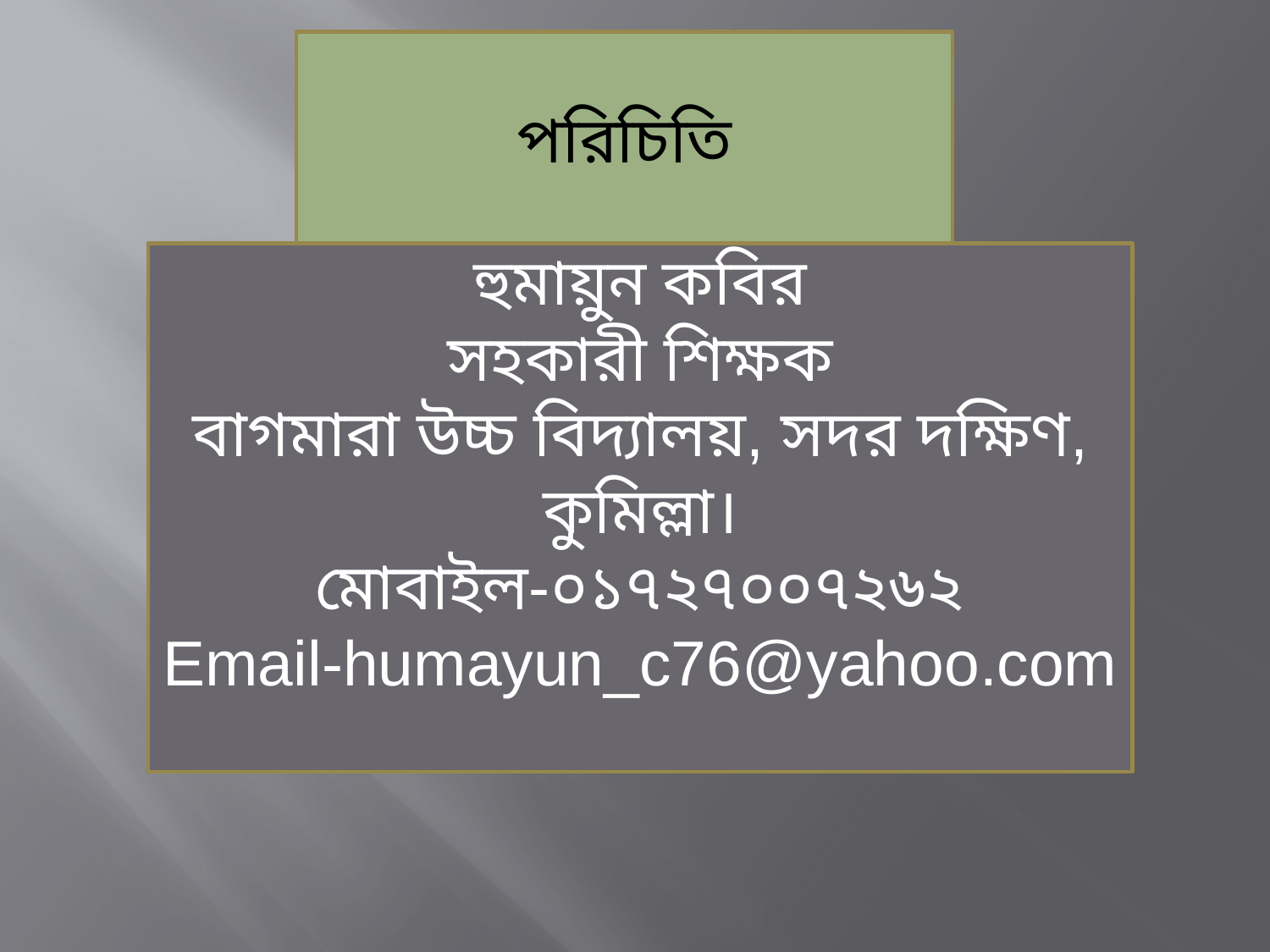

পরিচিতি
হুমায়ুন কবির
সহকারী শিক্ষক
বাগমারা উচ্চ বিদ্যালয়, সদর দক্ষিণ, কুমিল্লা।
মোবাইল-০১৭২৭০০৭২৬২
Email-humayun_c76@yahoo.com